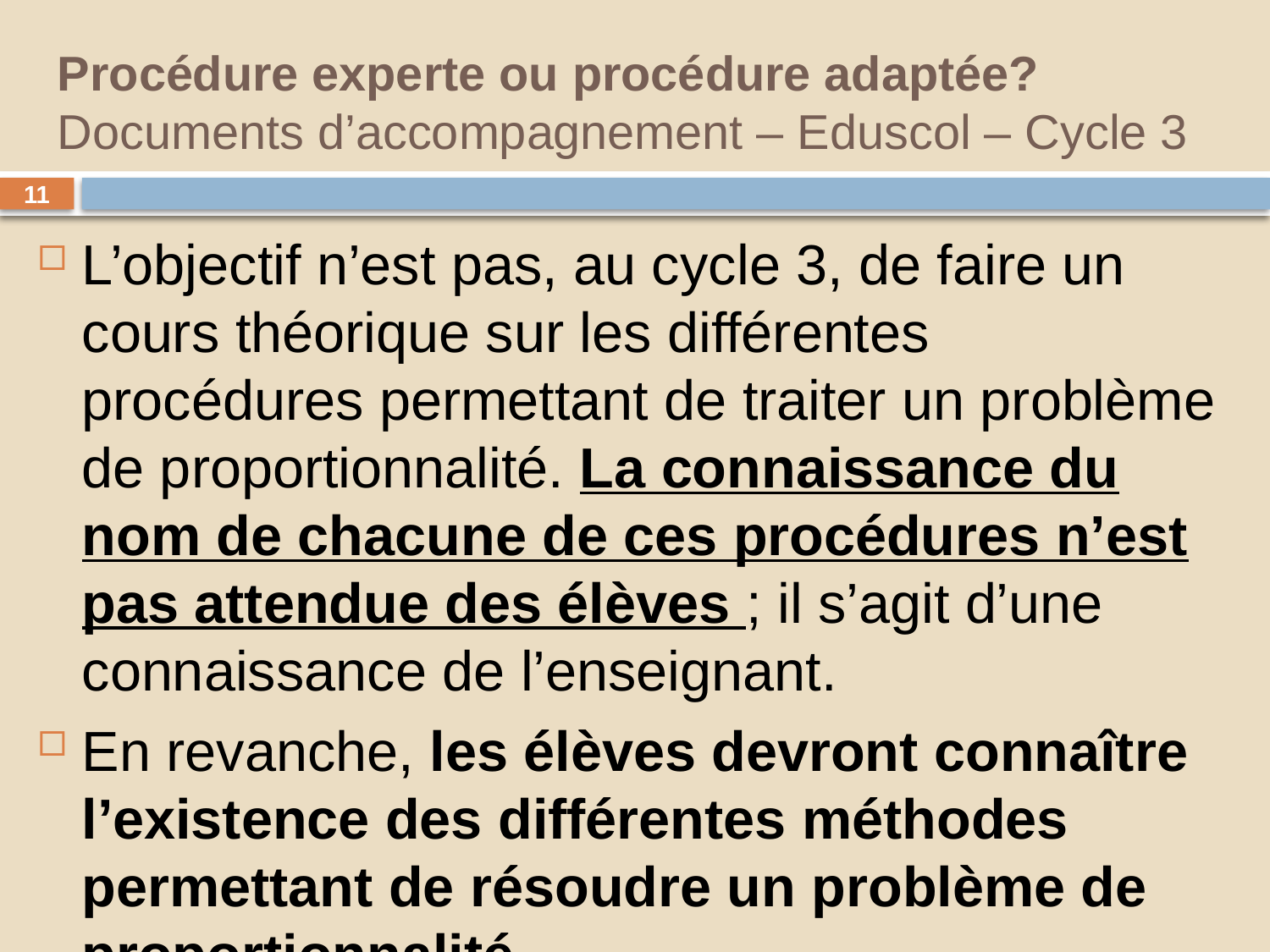

# Procédure experte ou procédure adaptée? Documents d’accompagnement – Eduscol – Cycle 3
11
L’objectif n’est pas, au cycle 3, de faire un cours théorique sur les différentes procédures permettant de traiter un problème de proportionnalité. La connaissance du nom de chacune de ces procédures n’est pas attendue des élèves ; il s’agit d’une connaissance de l’enseignant.
En revanche, les élèves devront connaître l’existence des différentes méthodes permettant de résoudre un problème de proportionnalité.